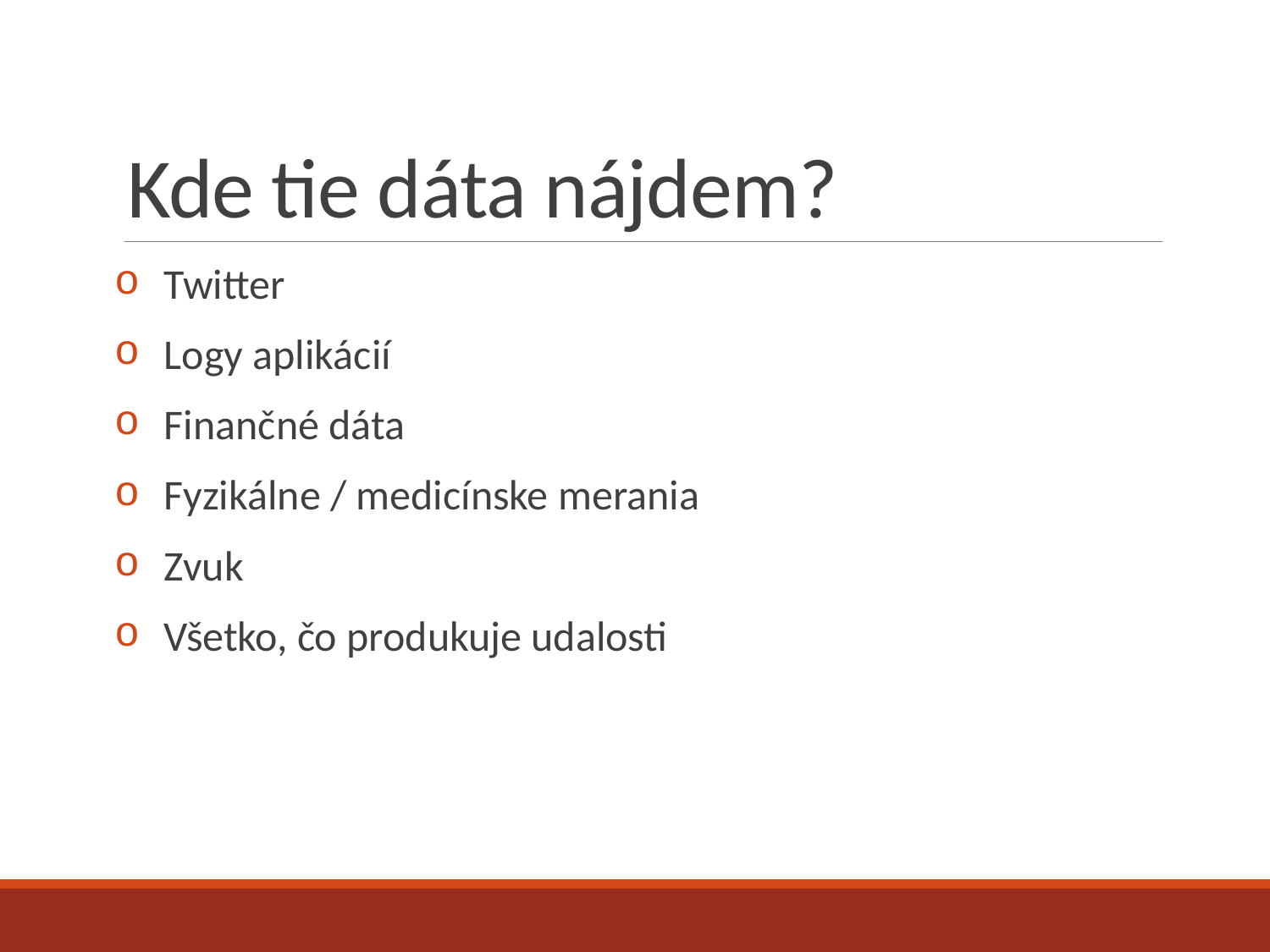

# Kde tie dáta nájdem?
Twitter
Logy aplikácií
Finančné dáta
Fyzikálne / medicínske merania
Zvuk
Všetko, čo produkuje udalosti